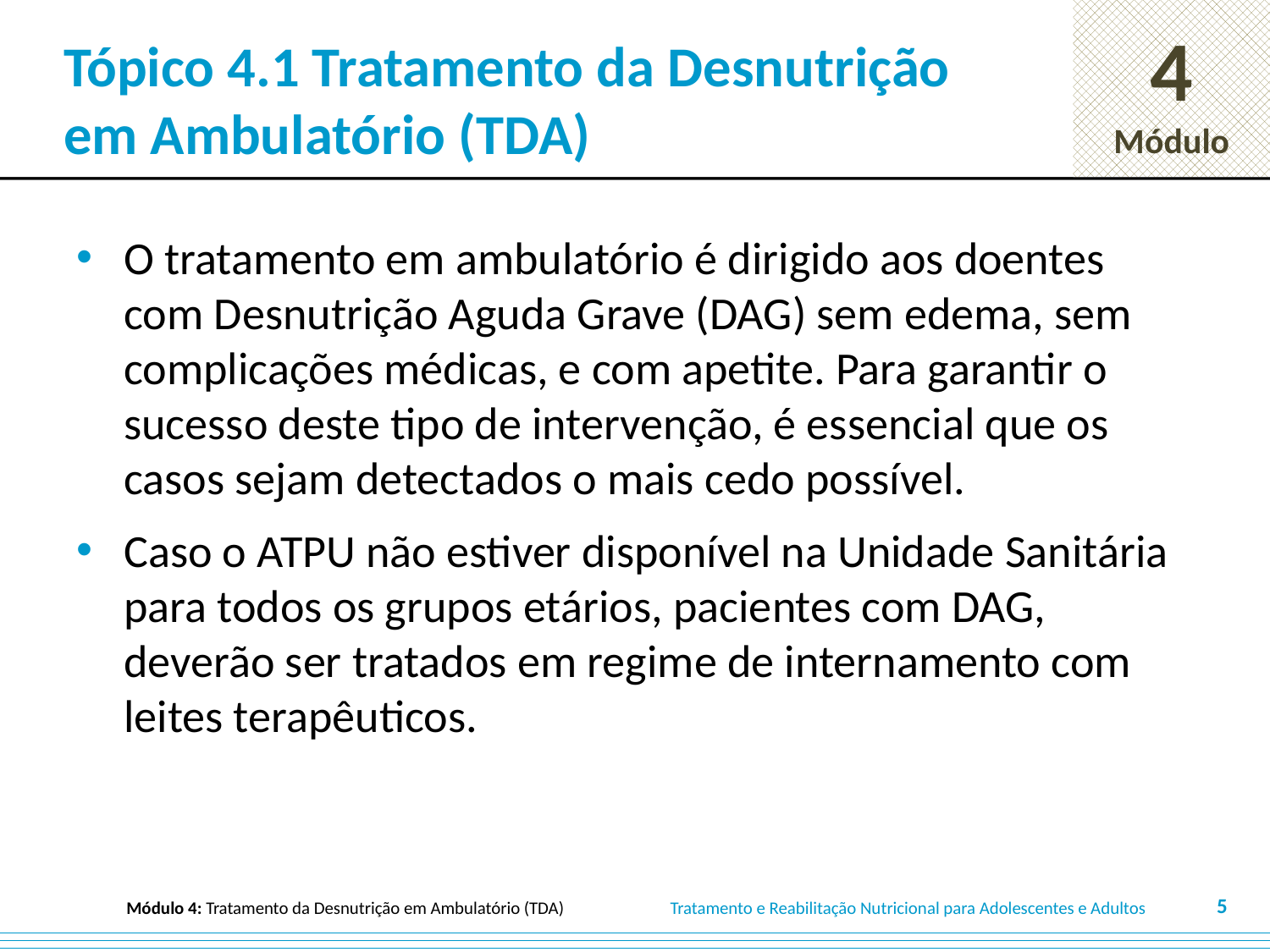

# Tópico 4.1 Tratamento da Desnutrição em Ambulatório (TDA)
O tratamento em ambulatório é dirigido aos doentes com Desnutrição Aguda Grave (DAG) sem edema, sem complicações médicas, e com apetite. Para garantir o sucesso deste tipo de intervenção, é essencial que os casos sejam detectados o mais cedo possível.
Caso o ATPU não estiver disponível na Unidade Sanitária para todos os grupos etários, pacientes com DAG, deverão ser tratados em regime de internamento com leites terapêuticos.

5